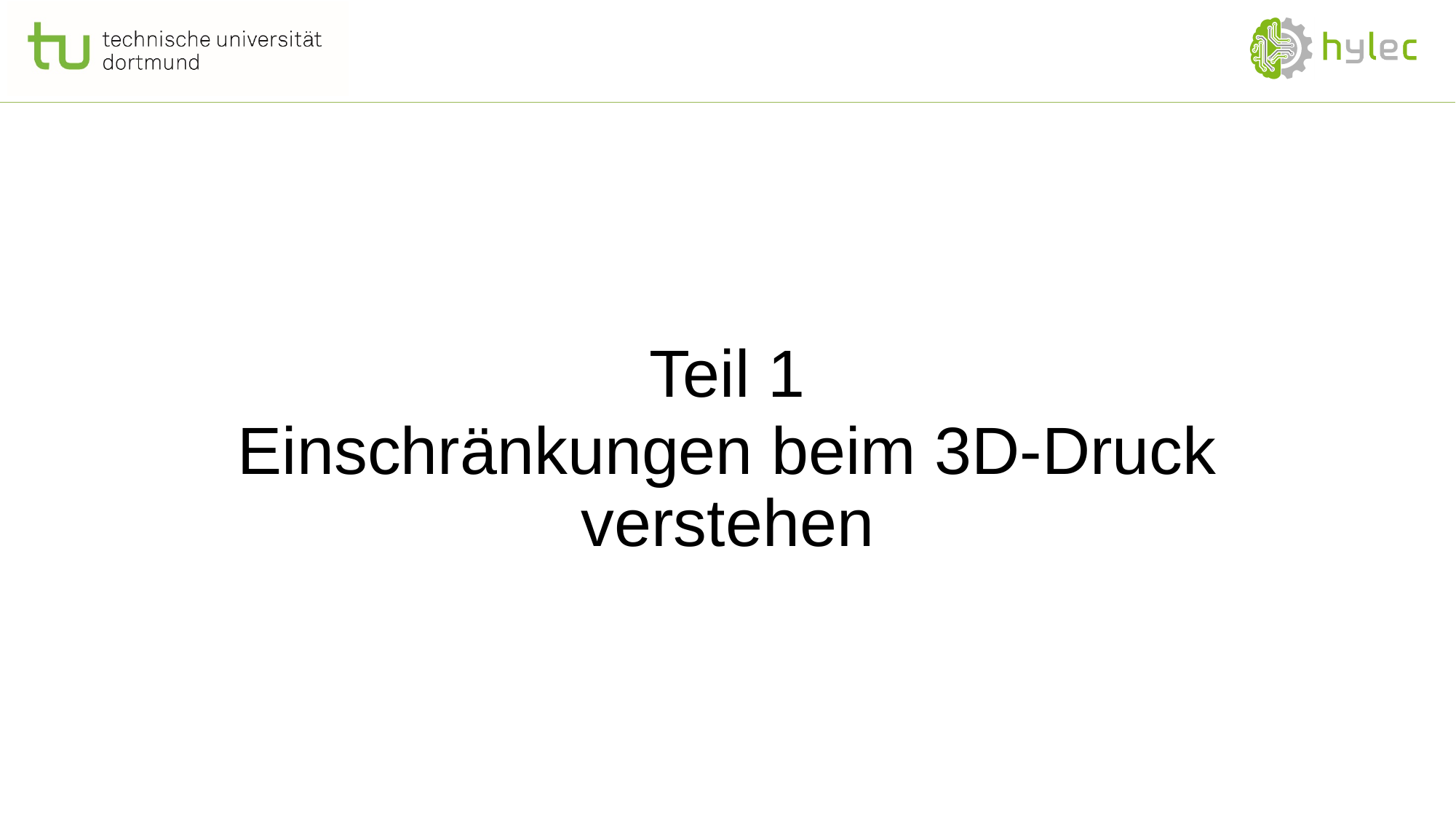

# Teil 1
Einschränkungen beim 3D-Druck verstehen